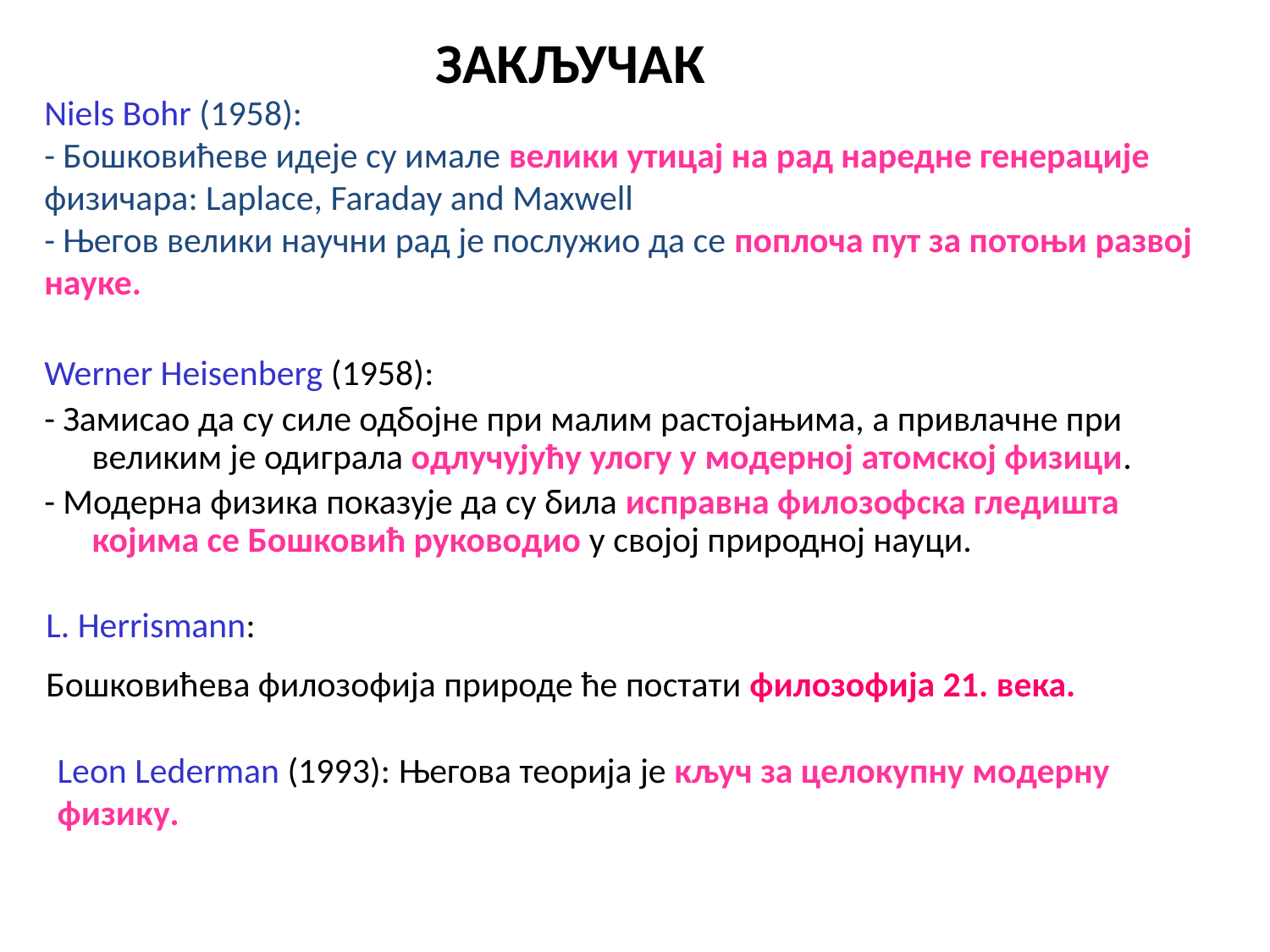

ЗАКЉУЧАК
Niels Bohr (1958):
- Бошковићеве идеје су имале велики утицај на рад наредне генерације физичара: Laplace, Faraday and Maxwell
- Његов велики научни рад је послужио да се поплоча пут за потоњи развој науке.
Werner Heisenberg (1958):
- Замисао да су силе одбојне при малим растојањима, а привлачне при великим је одиграла одлучујућу улогу у модерној атомској физици.
- Модерна физика показује да су била исправна филозофска гледишта којима се Бошковић руководио у својој природној науци.
L. Herrismann:
Бошковићева филозофија природе ће постати филозофија 21. века.
Leon Lederman (1993): Његова теорија је кључ за целокупну модерну физику.